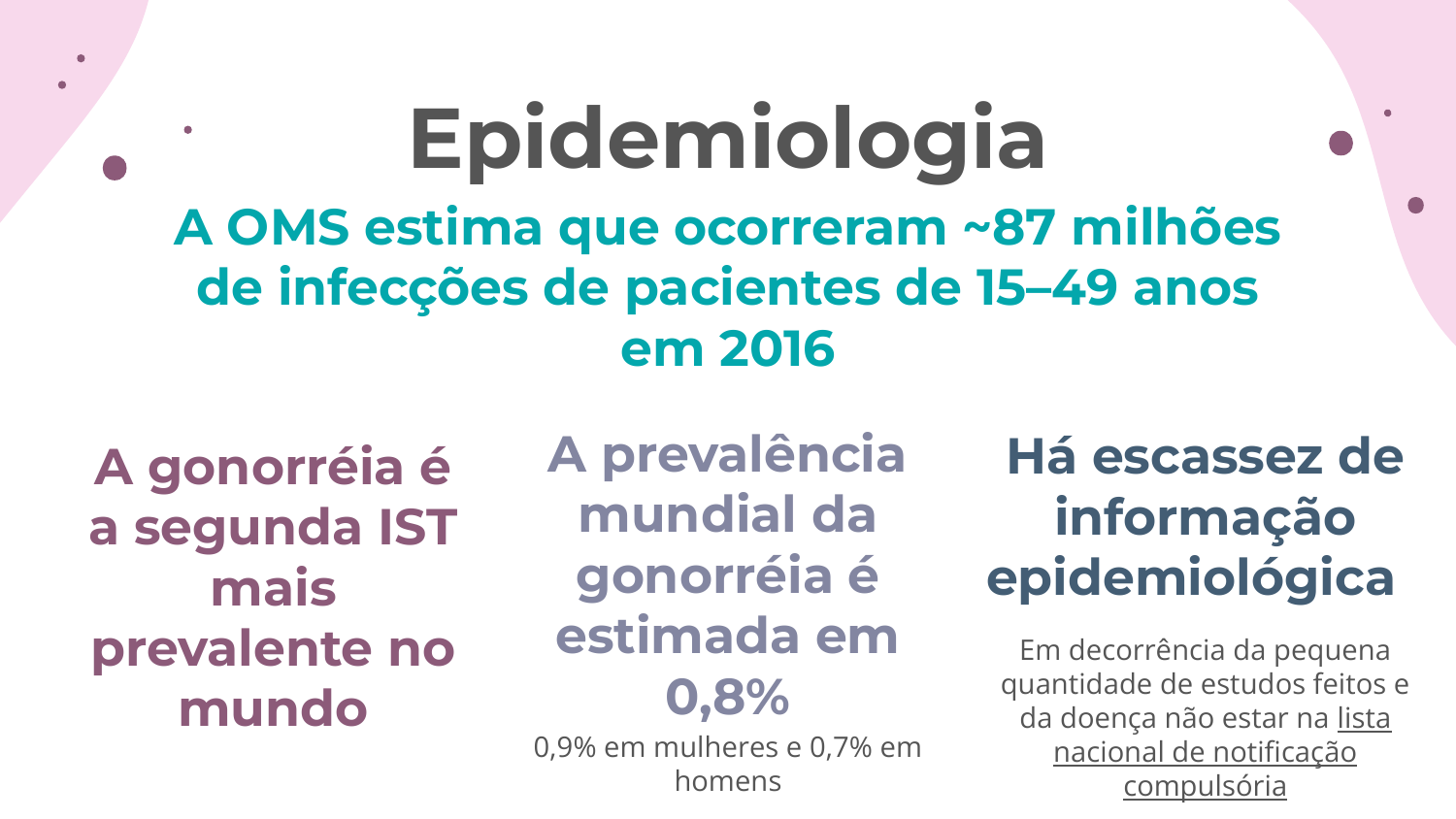

# Epidemiologia
A OMS estima que ocorreram ~87 milhões de infecções de pacientes de 15–49 anos em 2016
A prevalência mundial da gonorréia é estimada em 0,8%
Há escassez de informação epidemiológica
A gonorréia é a segunda IST mais prevalente no mundo
Em decorrência da pequena quantidade de estudos feitos e da doença não estar na lista nacional de notificação compulsória
0,9% em mulheres e 0,7% em homens